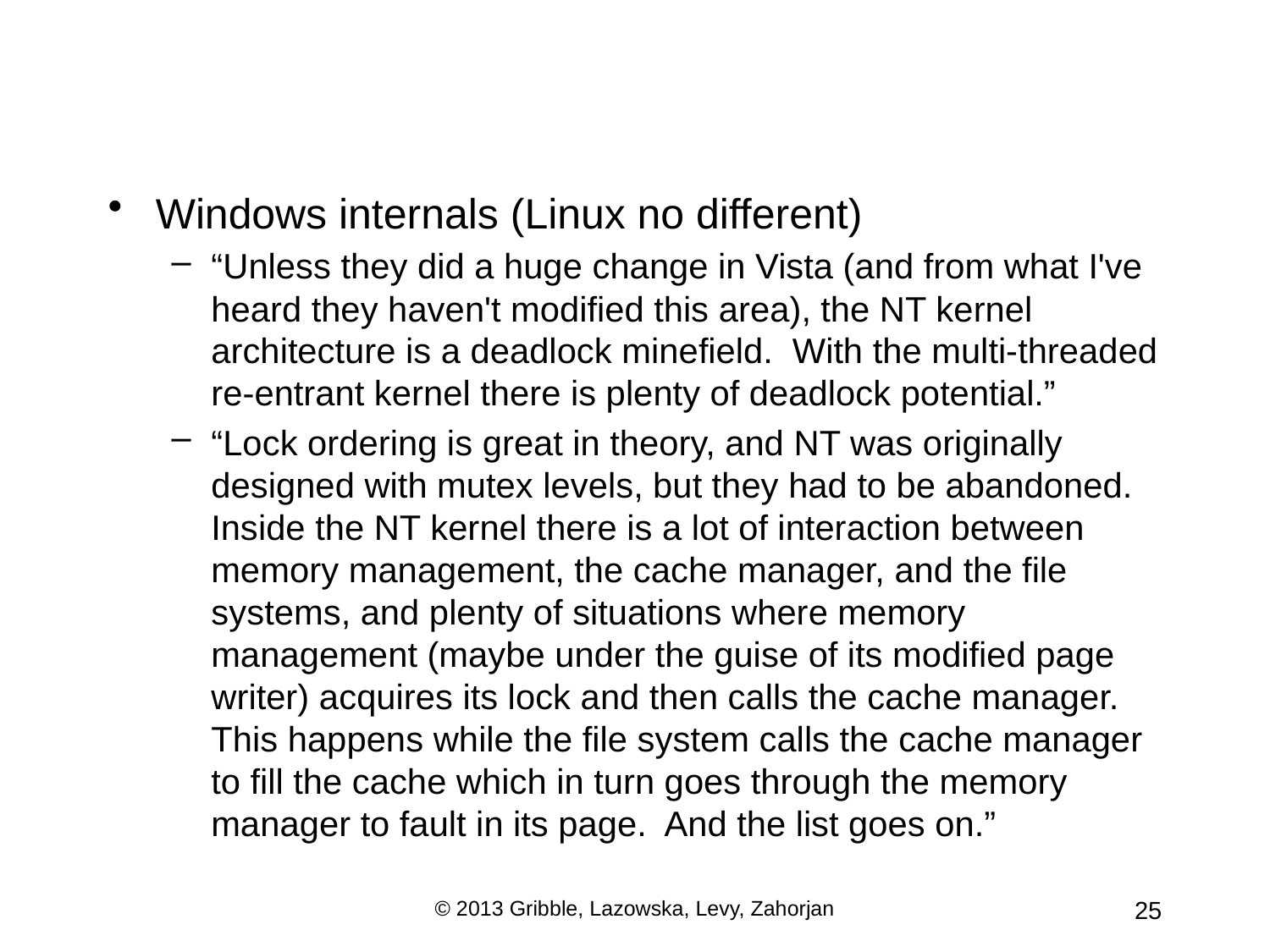

Windows internals (Linux no different)
“Unless they did a huge change in Vista (and from what I've heard they haven't modified this area), the NT kernel architecture is a deadlock minefield.  With the multi-threaded re-entrant kernel there is plenty of deadlock potential.”
“Lock ordering is great in theory, and NT was originally designed with mutex levels, but they had to be abandoned.  Inside the NT kernel there is a lot of interaction between memory management, the cache manager, and the file systems, and plenty of situations where memory management (maybe under the guise of its modified page writer) acquires its lock and then calls the cache manager.  This happens while the file system calls the cache manager to fill the cache which in turn goes through the memory manager to fault in its page.  And the list goes on.”

© 2013 Gribble, Lazowska, Levy, Zahorjan
25